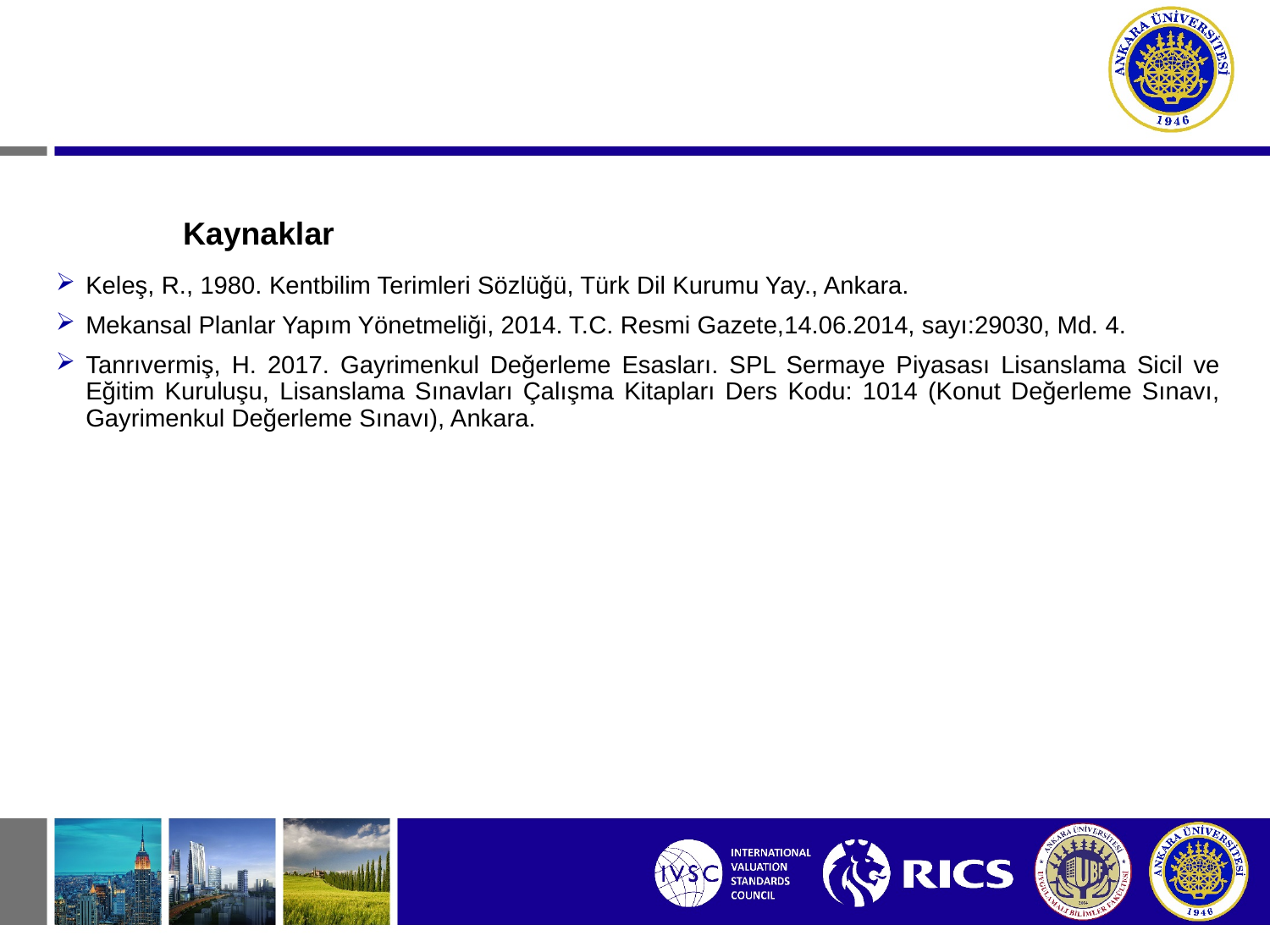

#
	Kaynaklar
Keleş, R., 1980. Kentbilim Terimleri Sözlüğü, Türk Dil Kurumu Yay., Ankara.
Mekansal Planlar Yapım Yönetmeliği, 2014. T.C. Resmi Gazete,14.06.2014, sayı:29030, Md. 4.
Tanrıvermiş, H. 2017. Gayrimenkul Değerleme Esasları. SPL Sermaye Piyasası Lisanslama Sicil ve Eğitim Kuruluşu, Lisanslama Sınavları Çalışma Kitapları Ders Kodu: 1014 (Konut Değerleme Sınavı, Gayrimenkul Değerleme Sınavı), Ankara.